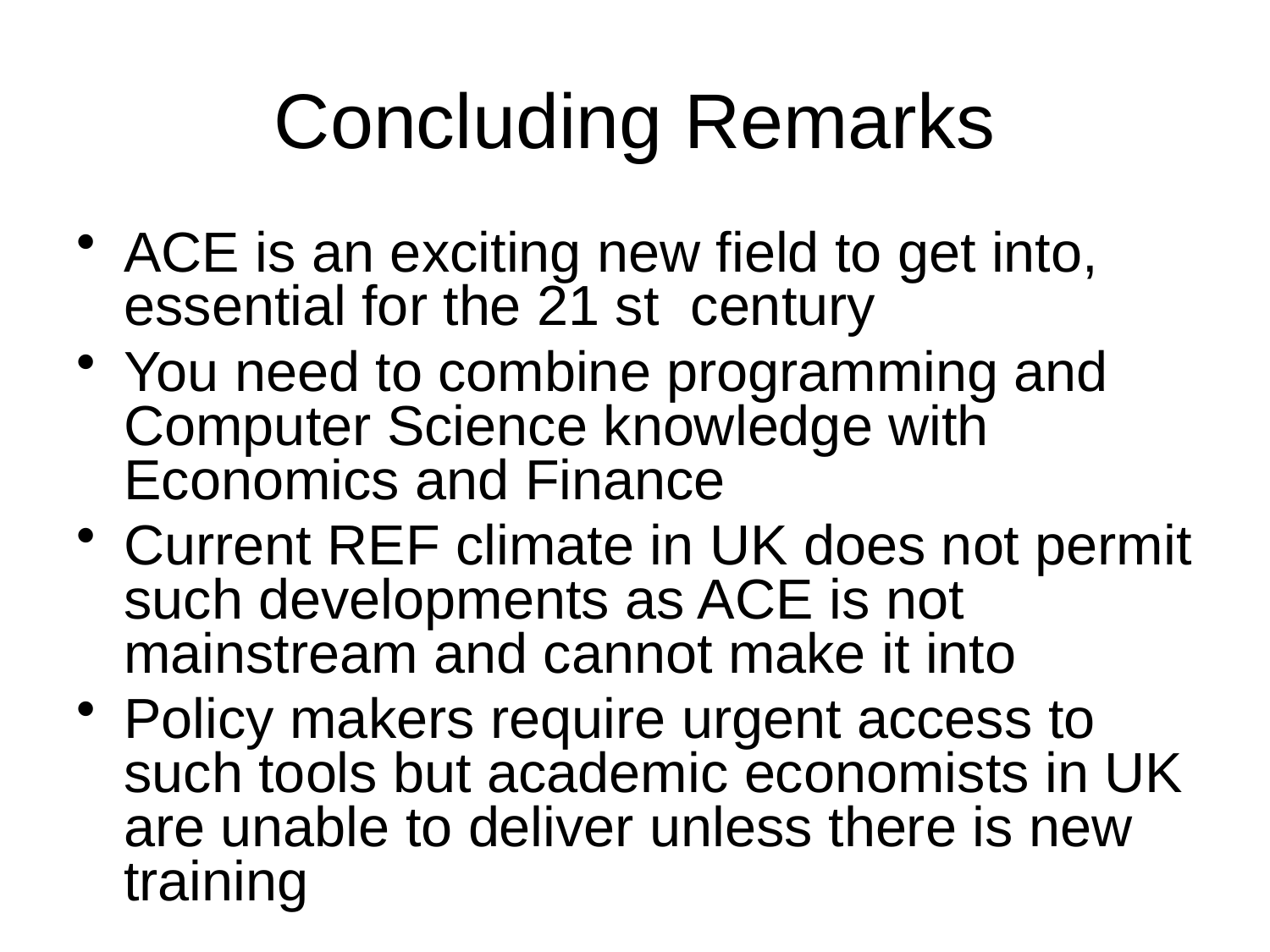

# Concluding Remarks
ACE is an exciting new field to get into, essential for the 21 st  century
You need to combine programming and Computer Science knowledge with Economics and Finance
Current REF climate in UK does not permit such developments as ACE is not mainstream and cannot make it into
Policy makers require urgent access to such tools but academic economists in UK are unable to deliver unless there is new training